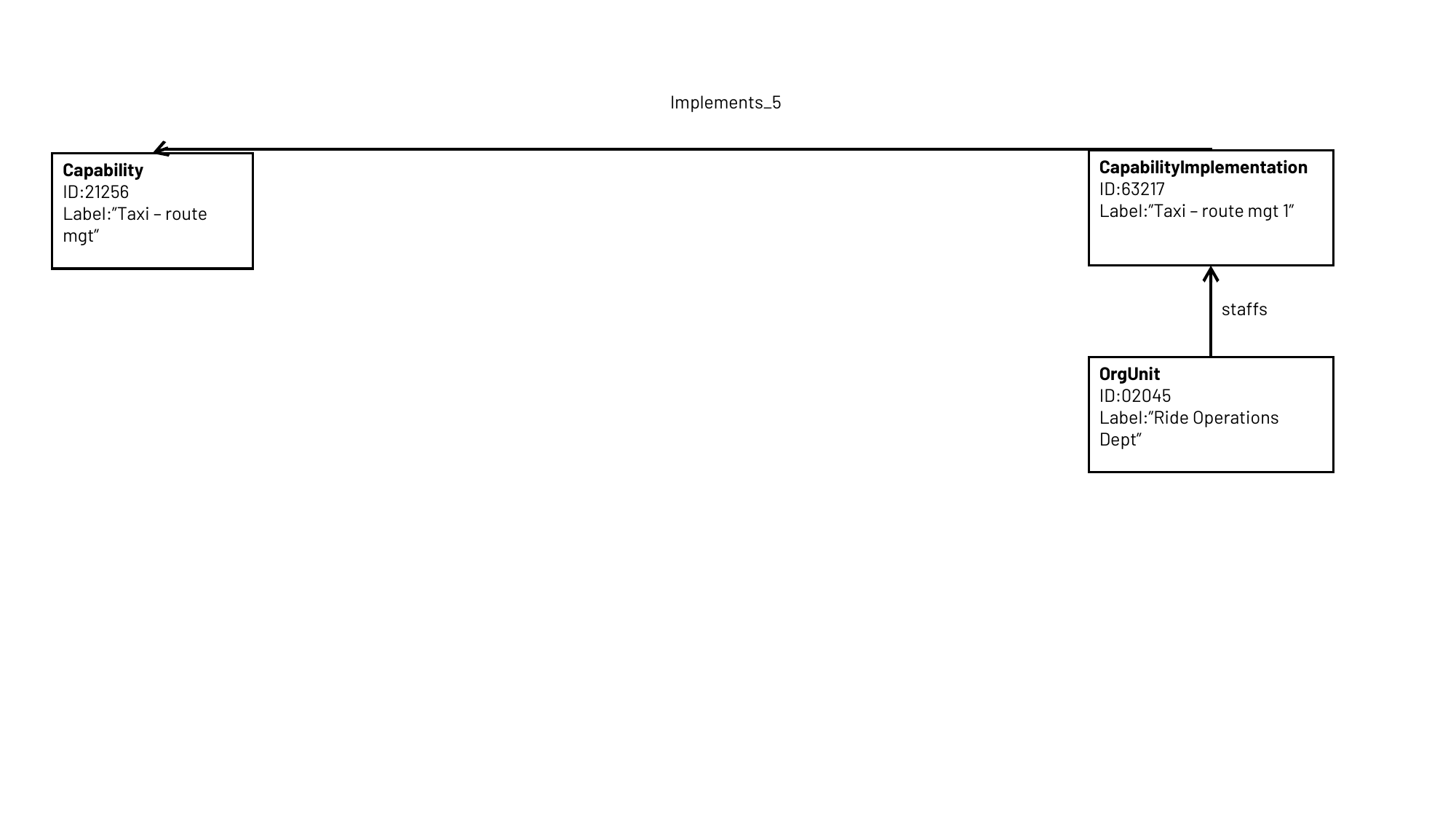

Implements_5
CapabilityImplementation
ID:63217
Label:”Taxi – route mgt 1”

Capability
ID:21256
Label:”Taxi – route mgt”

staffs
OrgUnit
ID:02045
Label:”Ride Operations Dept”